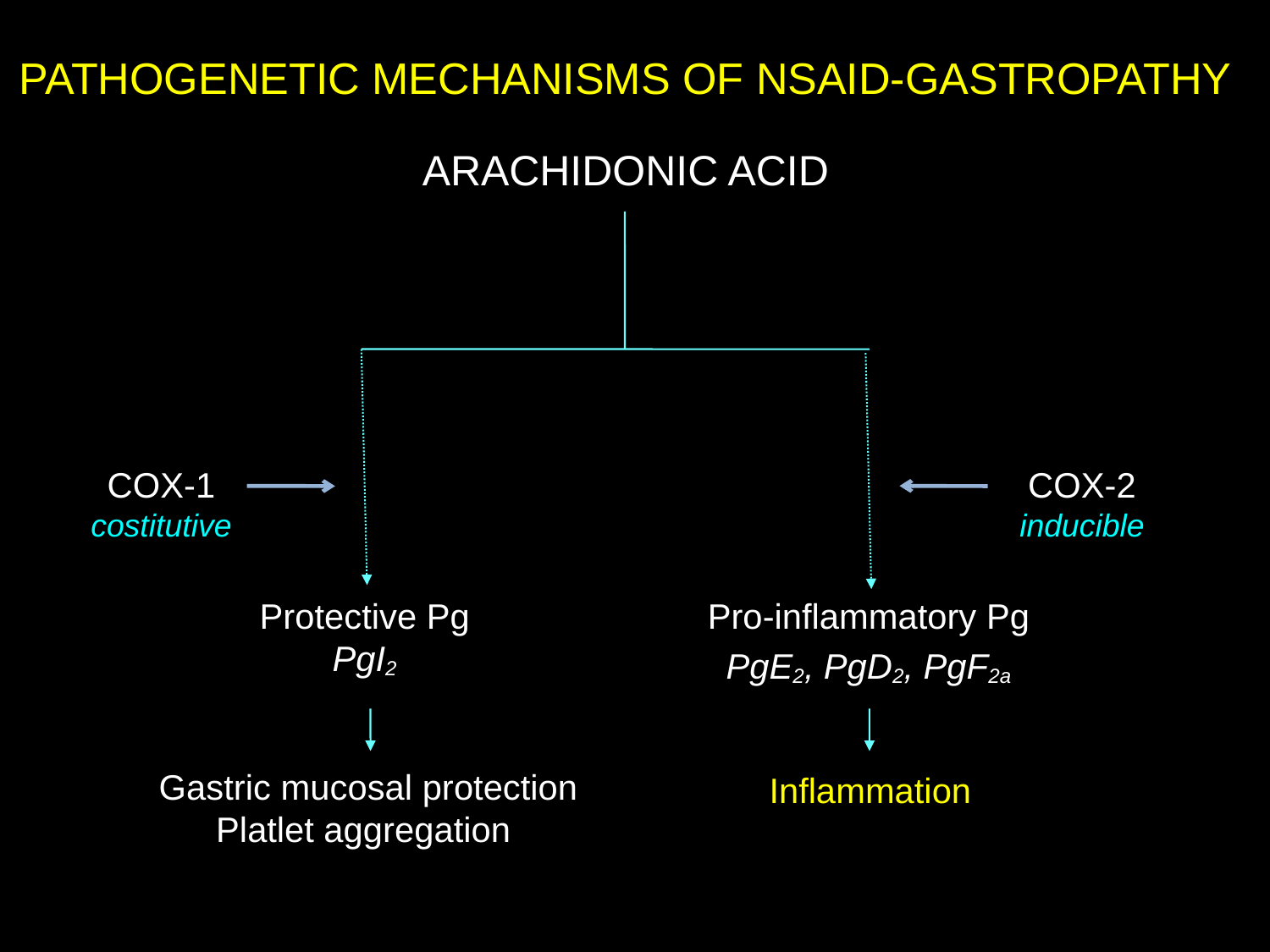

PATHOGENETIC MECHANISMS OF NSAID-GASTROPATHY
ARACHIDONIC ACID

COX-1
costitutive
COX-2
inducible
Pro-inflammatory Pg
PgE2, PgD2, PgF2a
Protective Pg
PgI2

Gastric mucosal protection
Platlet aggregation
 Inflammation